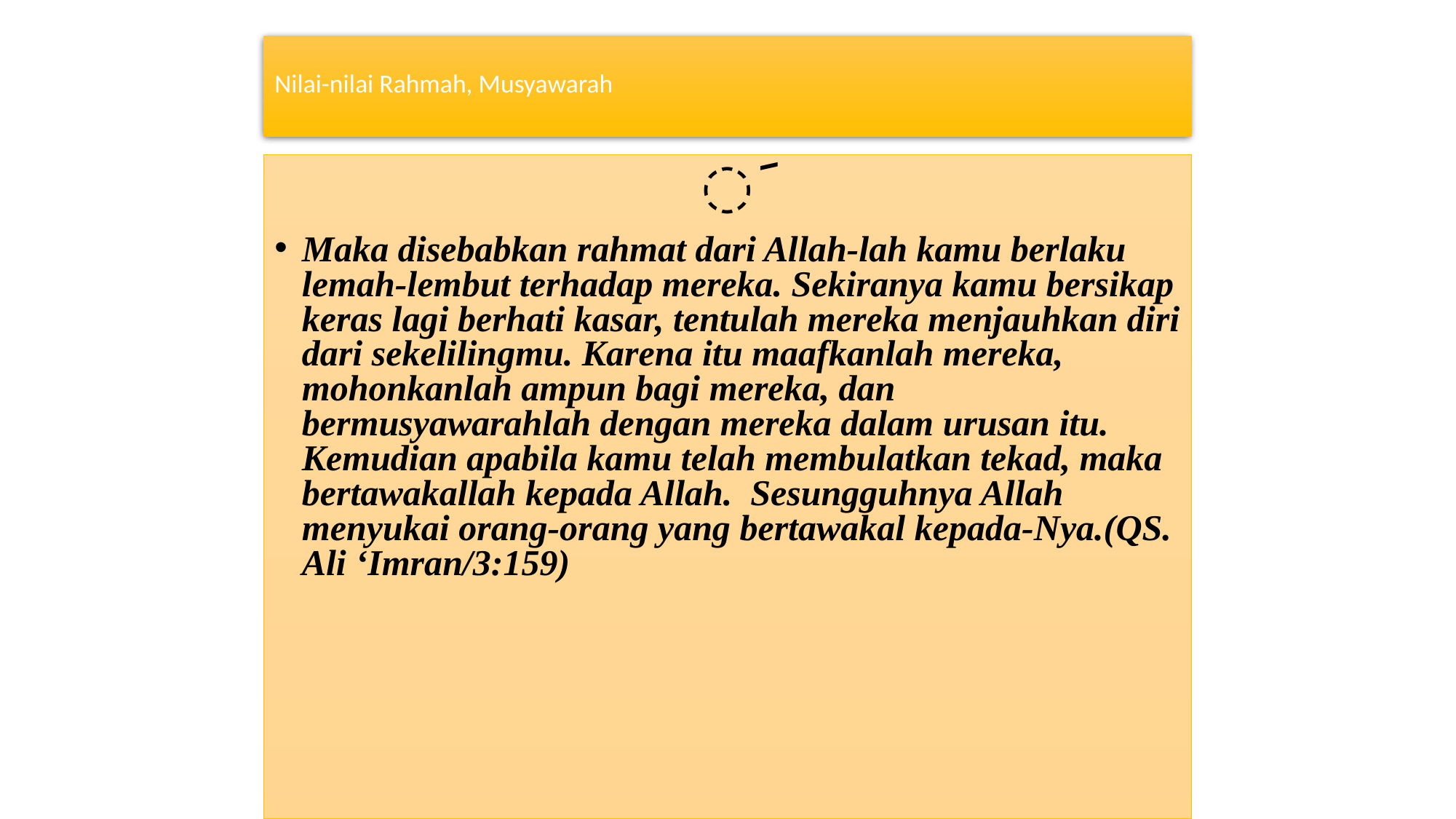

# Nilai-nilai Rahmah, Musyawarah
َ
Maka disebabkan rahmat dari Allah-lah kamu berlaku lemah-lembut terhadap mereka. Sekiranya kamu bersikap keras lagi berhati kasar, tentulah mereka menjauhkan diri dari sekelilingmu. Karena itu maafkanlah mereka, mohonkanlah ampun bagi mereka, dan bermusyawarahlah dengan mereka dalam urusan itu. Kemudian apabila kamu telah membulatkan tekad, maka bertawakallah kepada Allah.  Sesungguhnya Allah menyukai orang-orang yang bertawakal kepada-Nya.(QS. Ali ‘Imran/3:159)